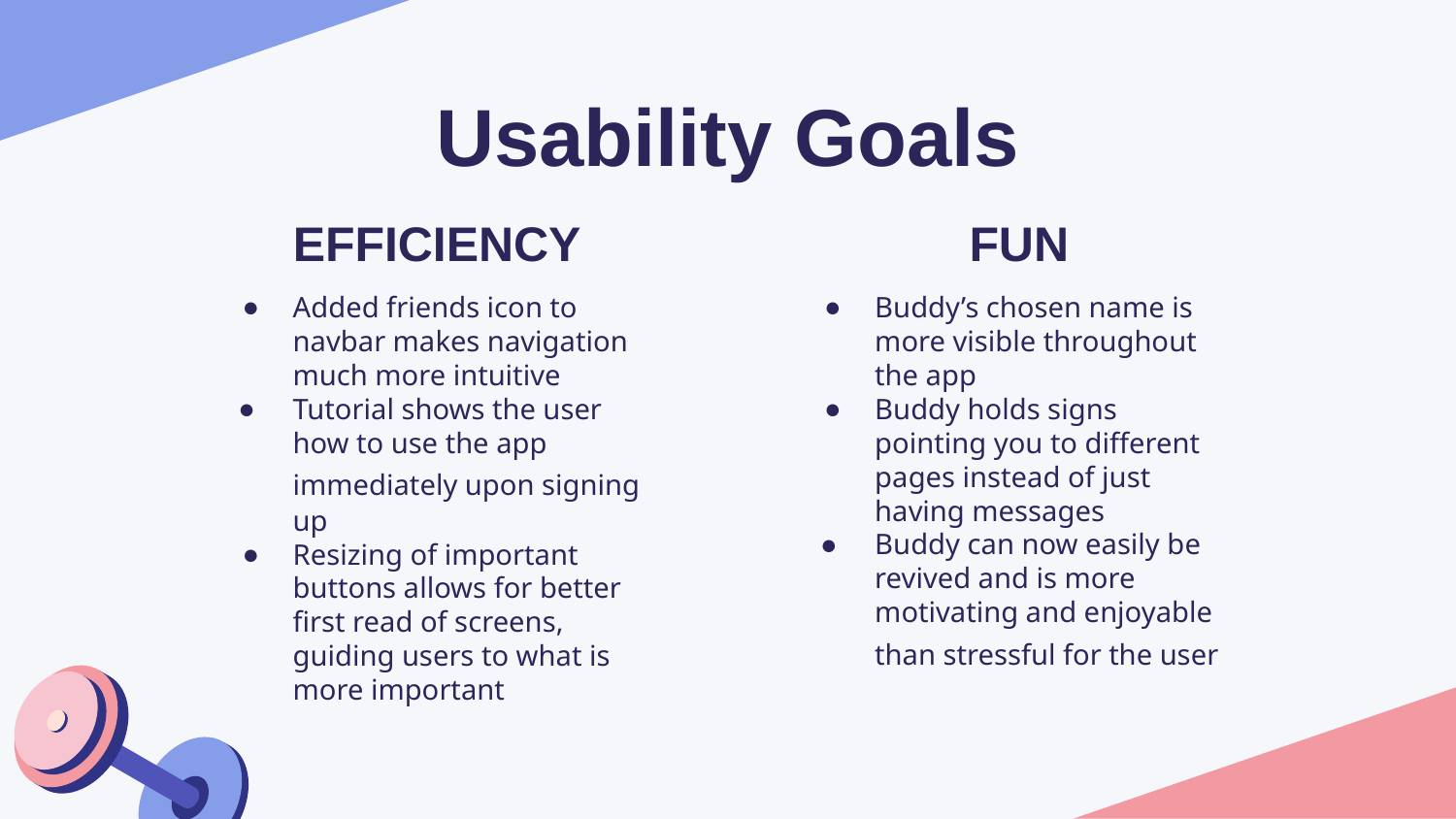

# Usability Goals
EFFICIENCY
FUN
Buddy’s chosen name is more visible throughout the app
Buddy holds signs pointing you to different pages instead of just having messages
Buddy can now easily be revived and is more motivating and enjoyable than stressful for the user
Added friends icon to navbar makes navigation much more intuitive
Tutorial shows the user how to use the app immediately upon signing up
Resizing of important buttons allows for better first read of screens, guiding users to what is more important